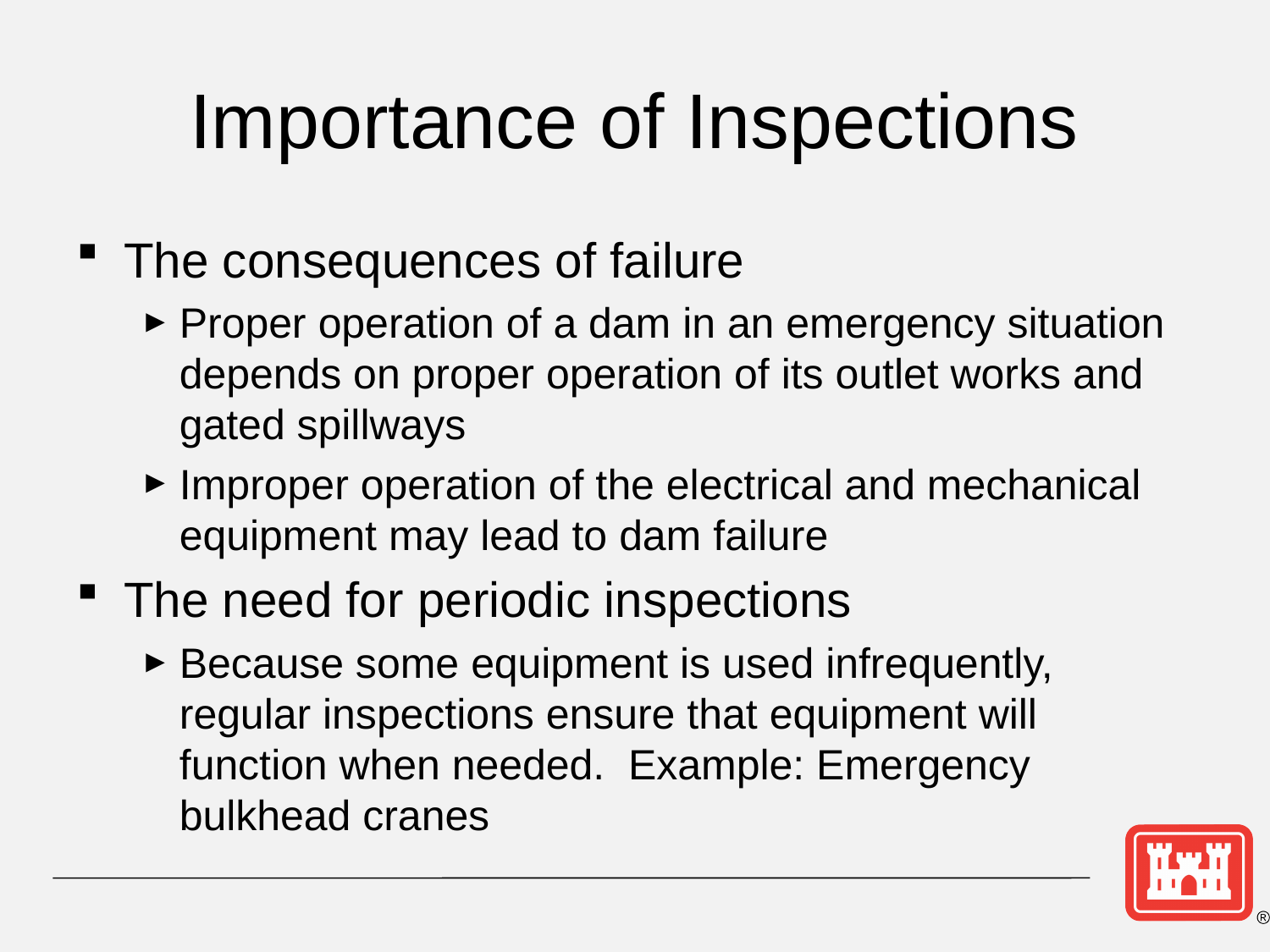

# Importance of Inspections
The consequences of failure
Proper operation of a dam in an emergency situation depends on proper operation of its outlet works and gated spillways
Improper operation of the electrical and mechanical equipment may lead to dam failure
The need for periodic inspections
Because some equipment is used infrequently, regular inspections ensure that equipment will function when needed.  Example: Emergency bulkhead cranes